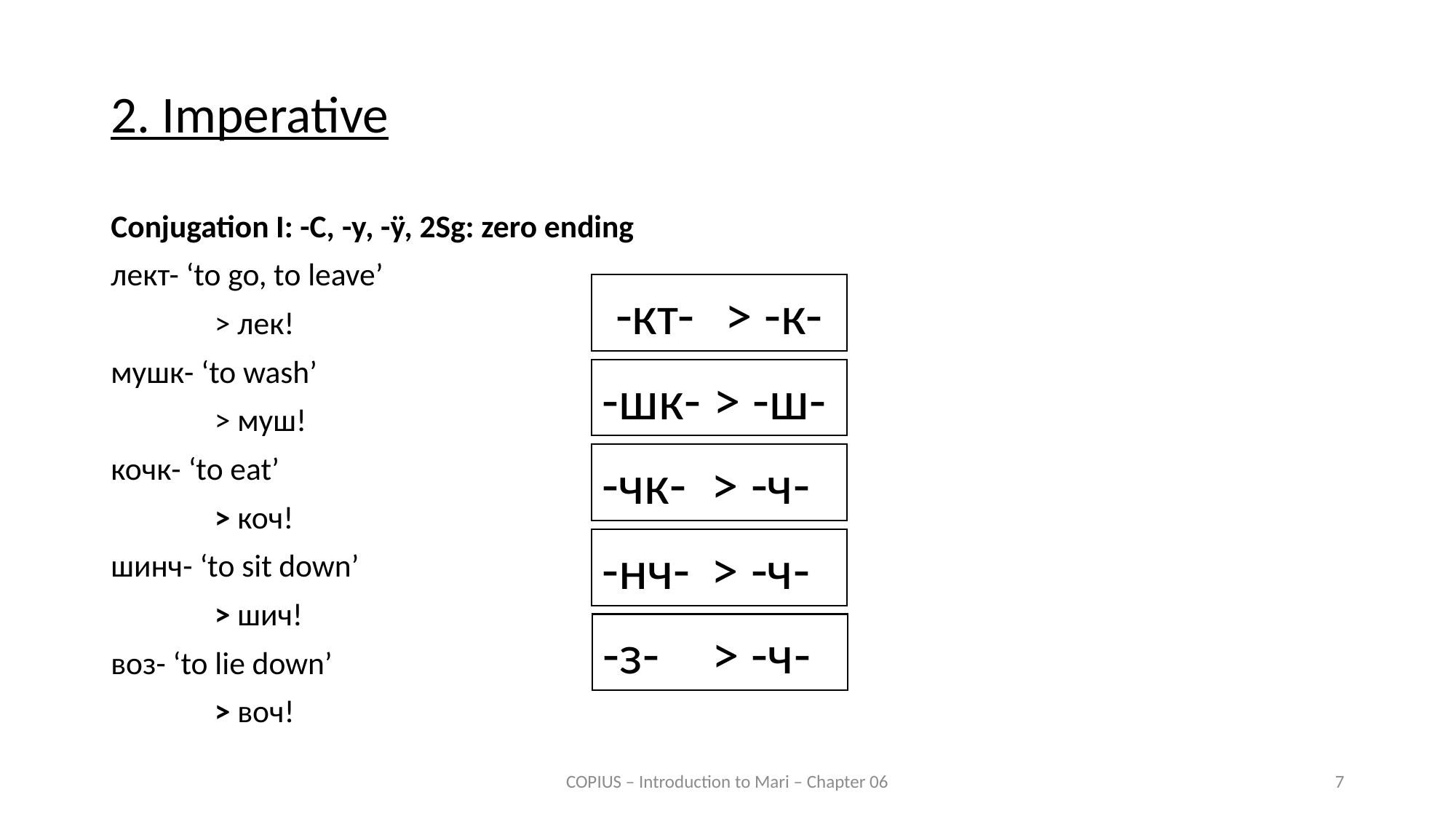

2. Imperative

Conjugation I: -C, -у, -ӱ, 2Sg: zero ending
лект- ‘to go, to leave’
	> лек!
мушк- ‘to wash’
	> муш!
кочк- ‘to eat’
	> коч!
шинч- ‘to sit down’
	> шич!
воз- ‘to lie down’
	> воч!

-кт-	> -к-
-шк- > -ш-
-чк-	> -ч-
-нч-	> -ч-
-з-	> -ч-
COPIUS – Introduction to Mari – Chapter 06
7